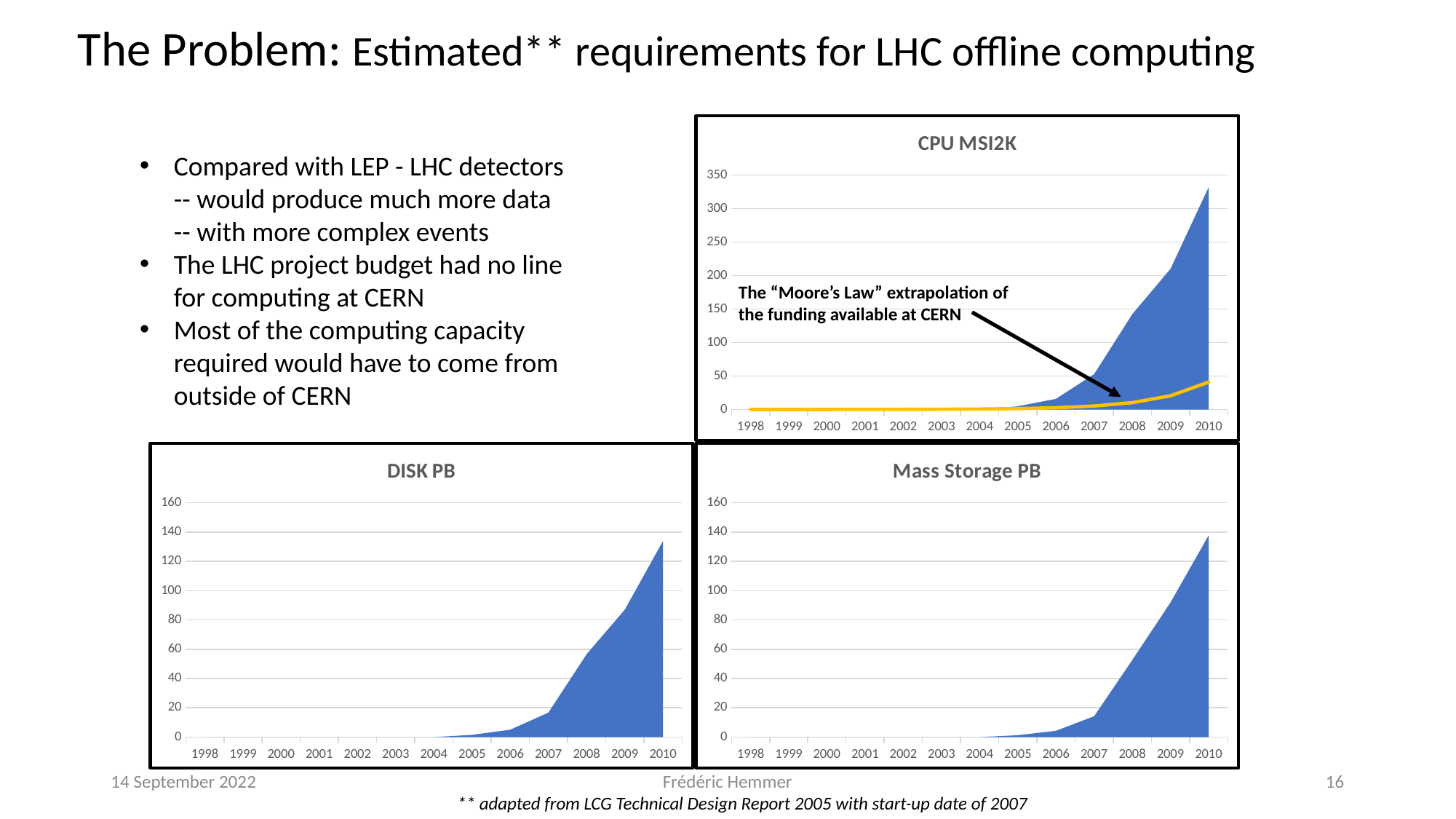

# The Problem: Estimated** requirements for LHC offline computing

### Chart: CPU MSI2K

| Category | CPU (MSI2K) | CERN fixed budget |
|---|---|---|
| 1998 | None | 0.01 |
| 1999 | None | 0.02 |
| 2000 | None | 0.04 |
| 2001 | None | 0.08 |
| 2002 | None | 0.16 |
| 2003 | None | 0.32 |
| 2004 | None | 0.64 |
| 2005 | 4.752000000000001 | 1.28 |
| 2006 | 15.84 | 2.56 |
| 2007 | 52.8 | 5.12 |
| 2008 | 142.5 | 10.24 |
| 2009 | 210.10000000000002 | 20.48 |
| 2010 | 332.29999999999995 | 40.96 |
Compared with LEP - LHC detectors
-- would produce much more data
-- with more complex events
The LHC project budget had no line for computing at CERN
Most of the computing capacity required would have to come from outside of CERN

The “Moore’s Law” extrapolation of the funding available at CERN

### Chart: DISK PB

| Category | DISK (PB) |
|---|---|
| 1998 | None |
| 1999 | None |
| 2000 | None |
| 2001 | None |
| 2002 | None |
| 2003 | None |
| 2004 | None |
| 2005 | 1.503 |
| 2006 | 5.01 |
| 2007 | 16.7 |
| 2008 | 56.599999999999994 |
| 2009 | 87.0 |
| 2010 | 133.89999999999998 |

### Chart: Mass Storage PB

| Category | Mass Storage (PB) |
|---|---|
| 1998 | None |
| 1999 | None |
| 2000 | None |
| 2001 | None |
| 2002 | None |
| 2003 | None |
| 2004 | None |
| 2005 | 1.278 |
| 2006 | 4.26 |
| 2007 | 14.200000000000001 |
| 2008 | 52.7 |
| 2009 | 91.9 |
| 2010 | 137.8 |
14 September 2022
Frédéric Hemmer
16
** adapted from LCG Technical Design Report 2005 with start-up date of 2007